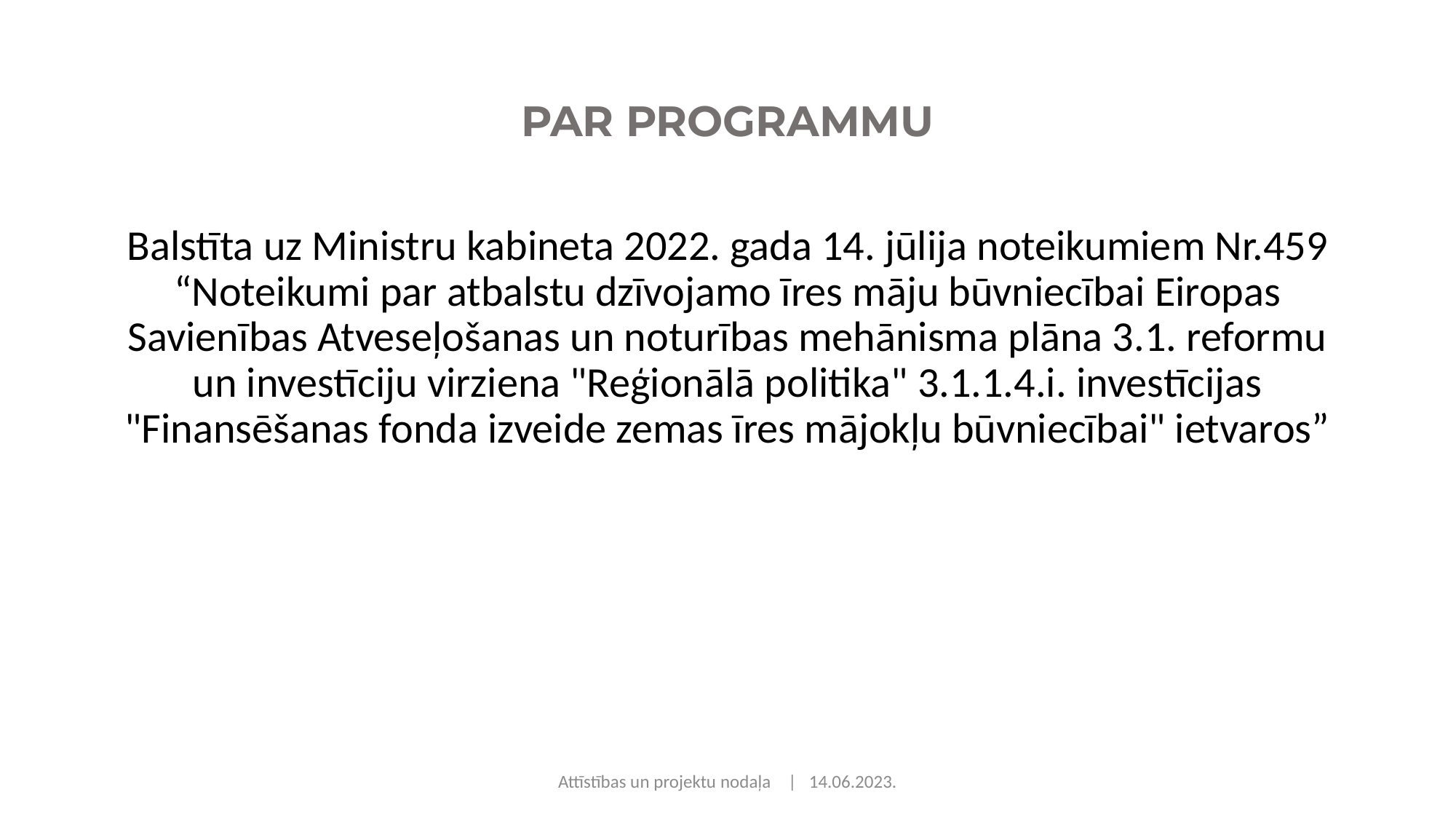

# PAR PROGRAMMU
Balstīta uz Ministru kabineta 2022. gada 14. jūlija noteikumiem Nr.459 “Noteikumi par atbalstu dzīvojamo īres māju būvniecībai Eiropas Savienības Atveseļošanas un noturības mehānisma plāna 3.1. reformu un investīciju virziena "Reģionālā politika" 3.1.1.4.i. investīcijas "Finansēšanas fonda izveide zemas īres mājokļu būvniecībai" ietvaros”
Attīstības un projektu nodaļa    |   14.06.2023.